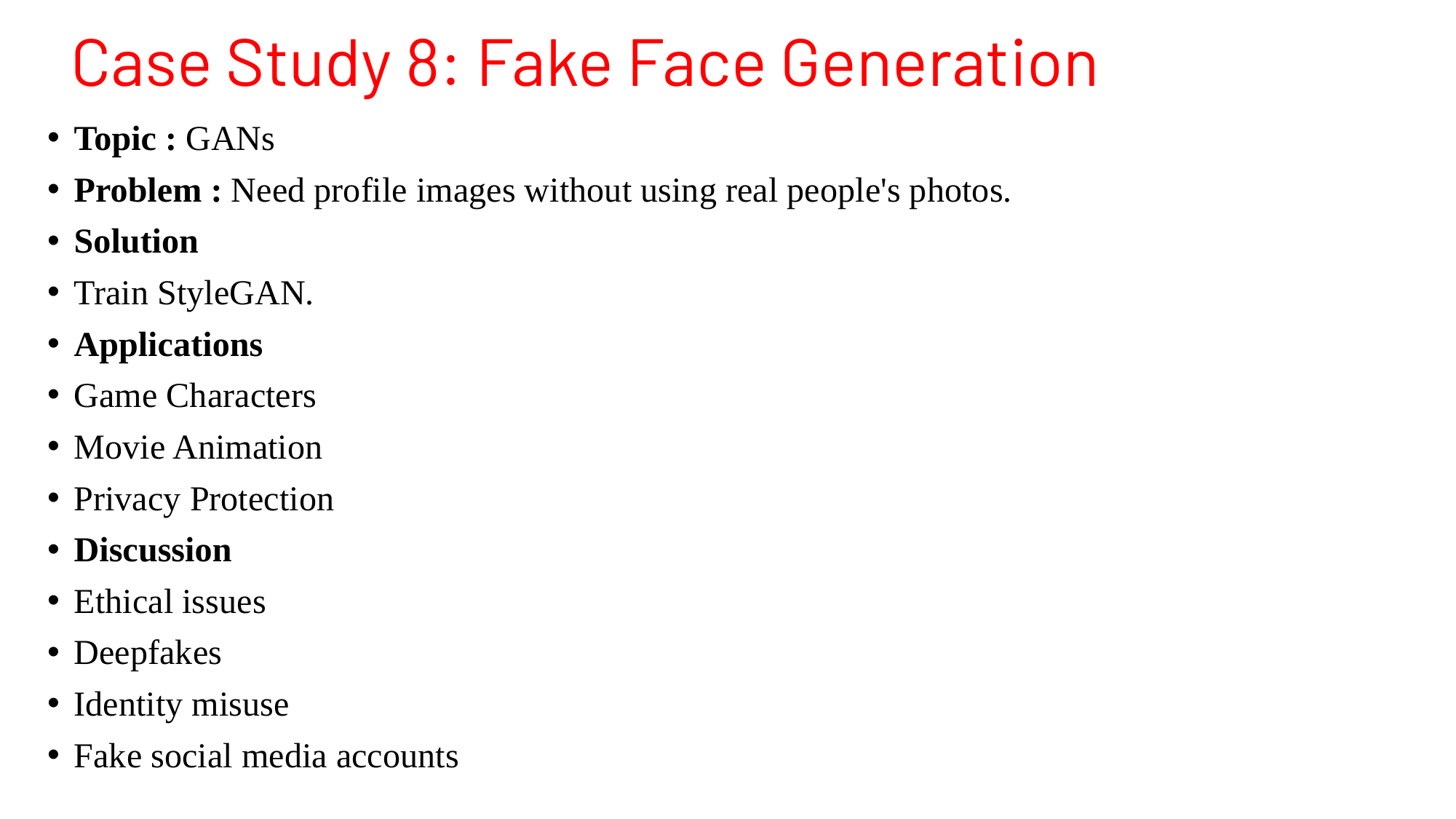

# Case Study 8: Fake Face Generation
Topic : GANs
Problem : Need profile images without using real people's photos.
Solution
Train StyleGAN.
Applications
Game Characters
Movie Animation
Privacy Protection
Discussion
Ethical issues
Deepfakes
Identity misuse
Fake social media accounts